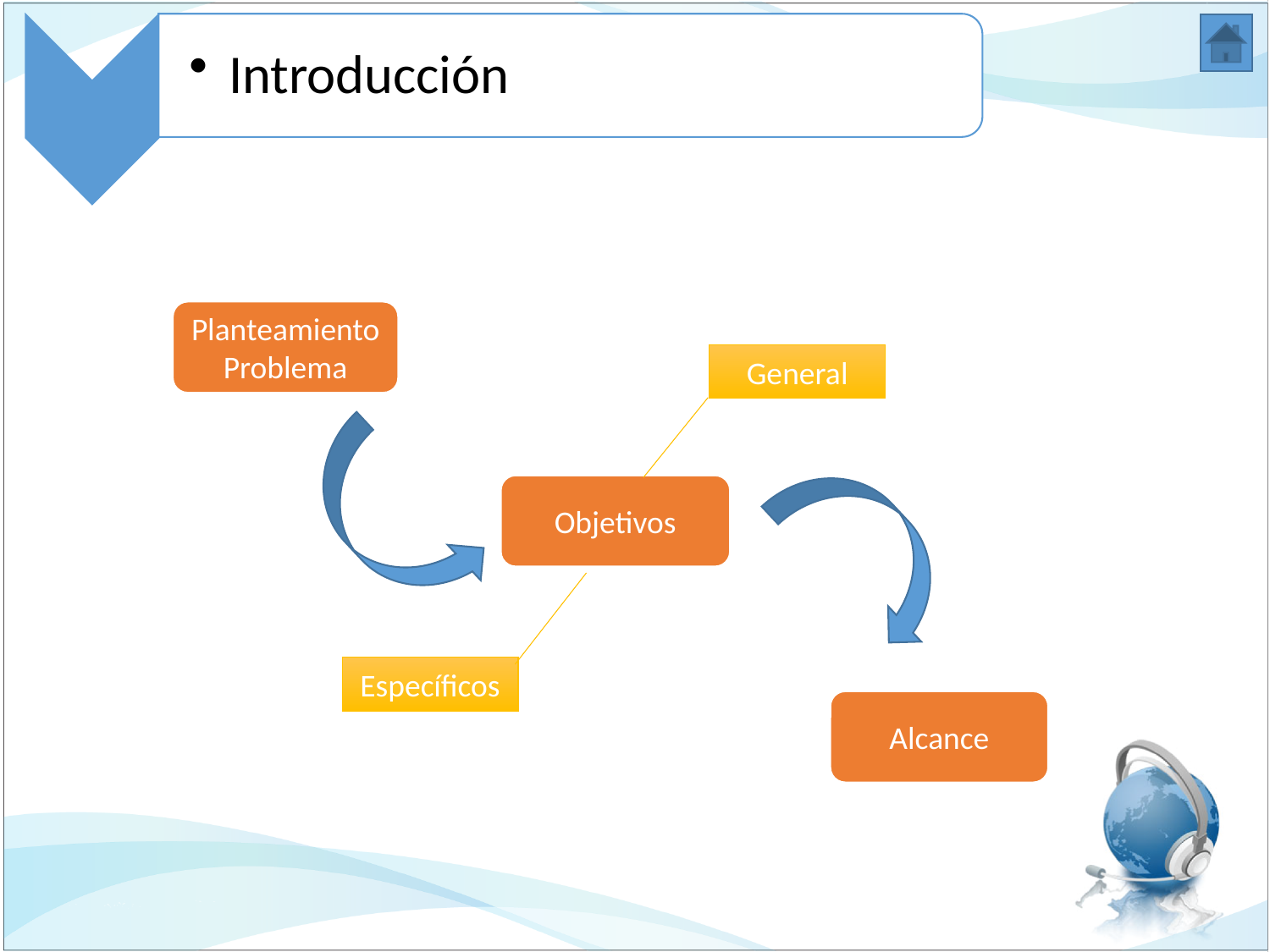

Introducción

Planteamiento Problema
General

Objetivos
Específicos
Alcance